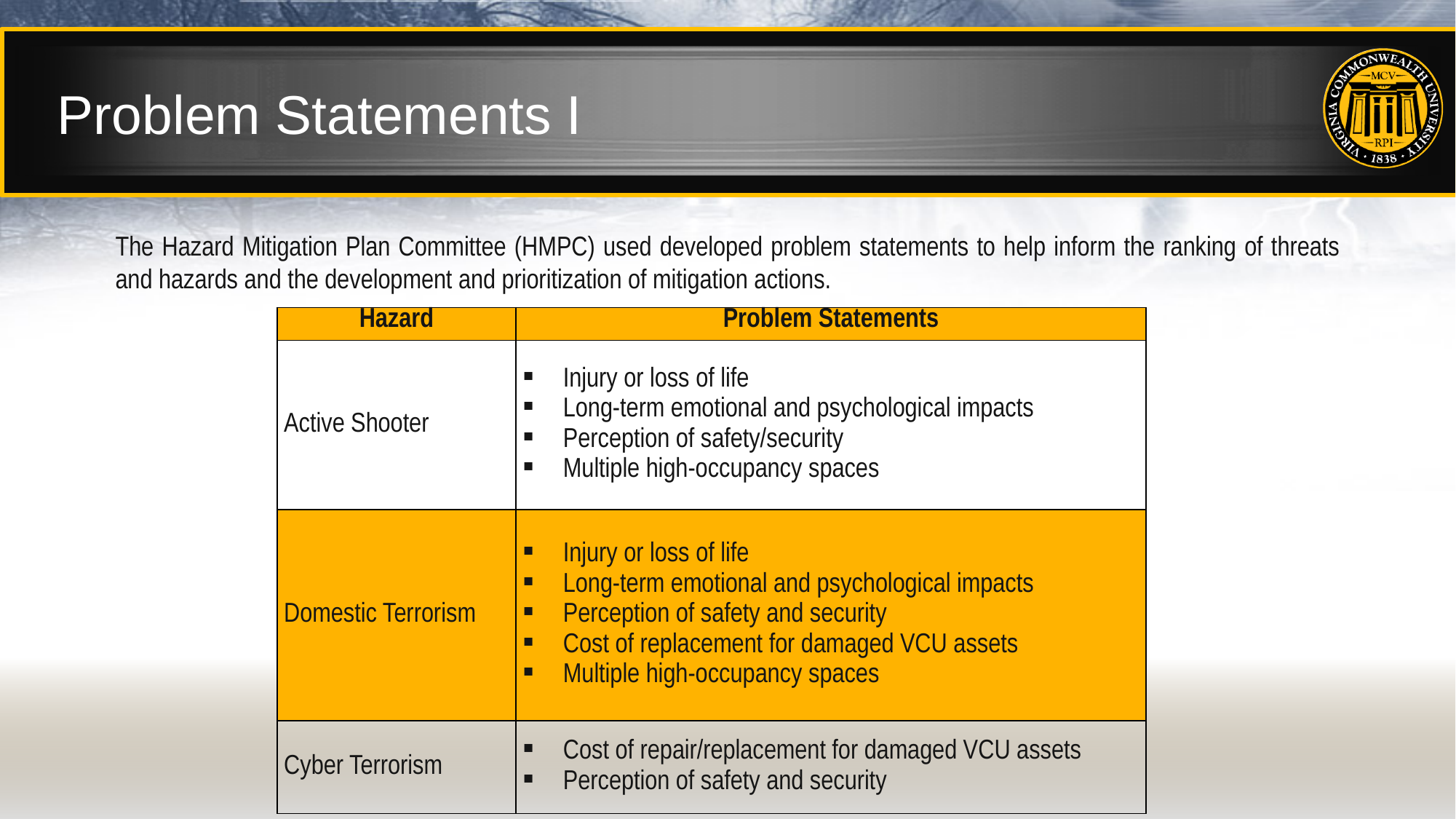

# Problem Statements I
The Hazard Mitigation Plan Committee (HMPC) used developed problem statements to help inform the ranking of threats and hazards and the development and prioritization of mitigation actions.
| Hazard | Problem Statements |
| --- | --- |
| Active Shooter | Injury or loss of life Long-term emotional and psychological impacts Perception of safety/security Multiple high-occupancy spaces |
| Domestic Terrorism | Injury or loss of life Long-term emotional and psychological impacts Perception of safety and security Cost of replacement for damaged VCU assets Multiple high-occupancy spaces |
| Cyber Terrorism | Cost of repair/replacement for damaged VCU assets Perception of safety and security |